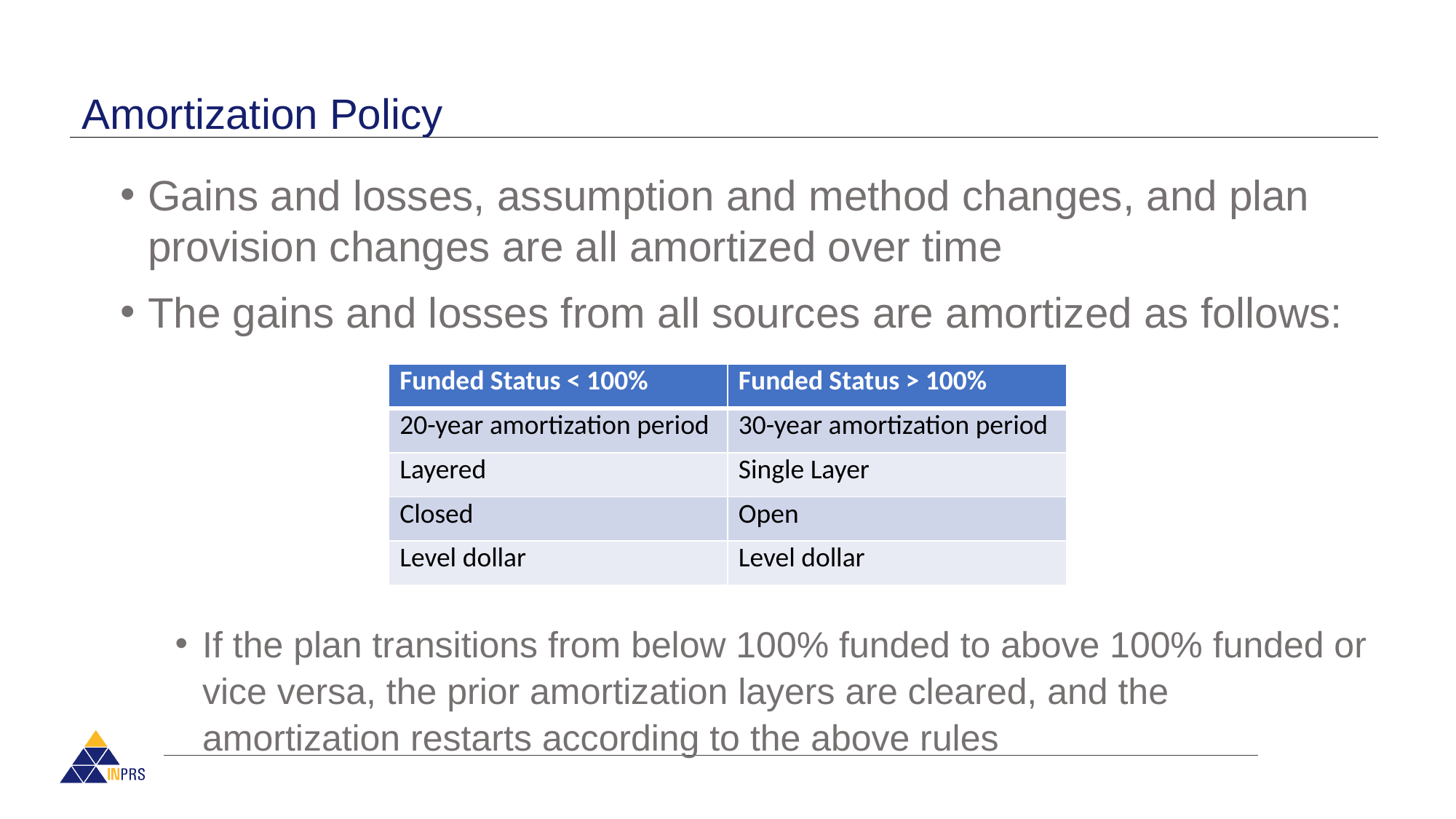

# Amortization Policy
Gains and losses, assumption and method changes, and plan provision changes are all amortized over time
The gains and losses from all sources are amortized as follows:

If the plan transitions from below 100% funded to above 100% funded or vice versa, the prior amortization layers are cleared, and the amortization restarts according to the above rules

| Funded Status < 100% | Funded Status > 100% |
| --- | --- |
| 20-year amortization period | 30-year amortization period |
| Layered | Single Layer |
| Closed | Open |
| Level dollar | Level dollar |